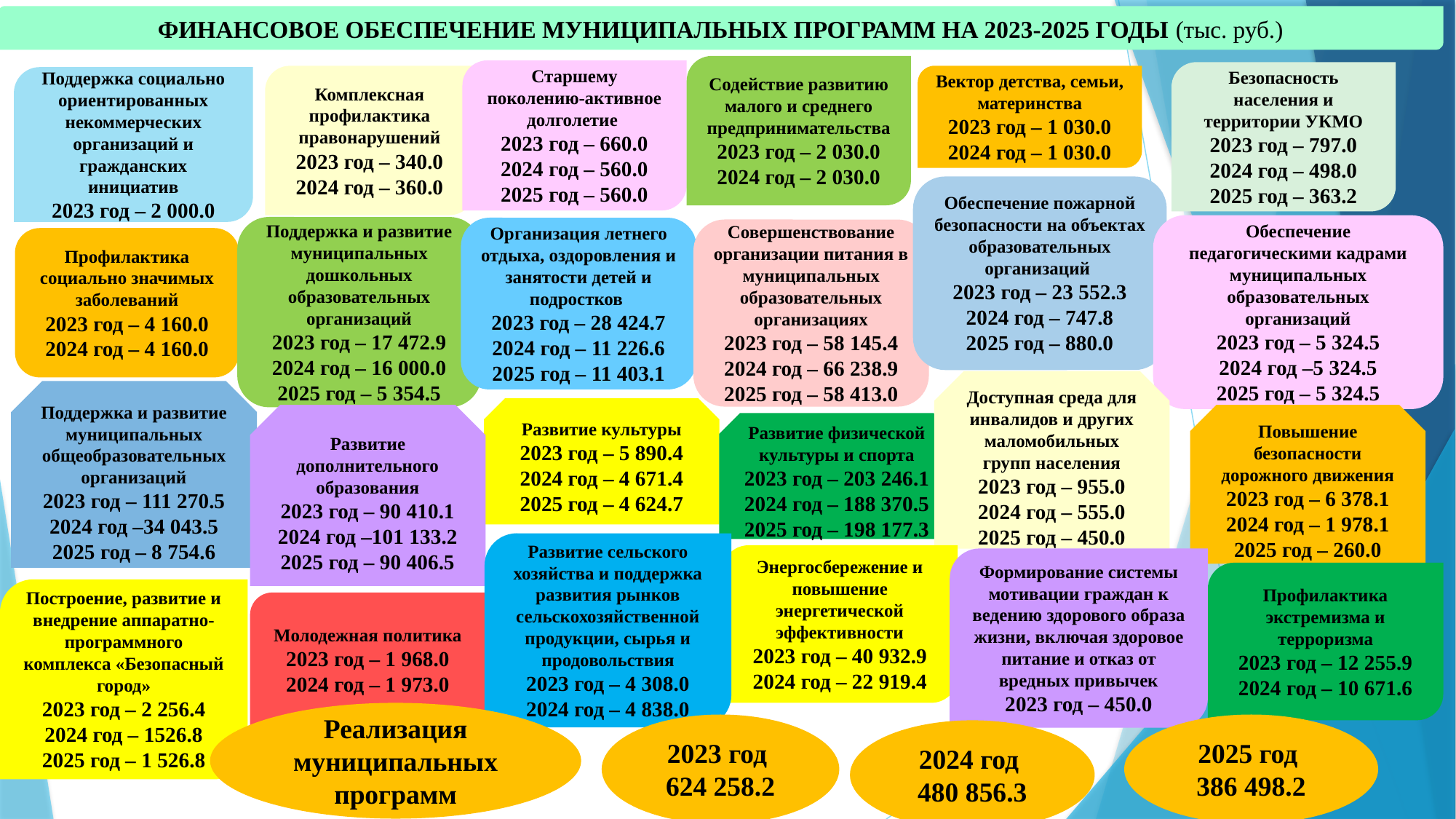

ФИНАНСОВОЕ ОБЕСПЕЧЕНИЕ МУНИЦИПАЛЬНЫХ ПРОГРАММ НА 2023-2025 ГОДЫ (тыс. руб.)
Содействие развитию малого и среднего предпринимательства
2023 год – 2 030.0
2024 год – 2 030.0
Старшему поколению-активное долголетие
2023 год – 660.0
2024 год – 560.0
2025 год – 560.0
Безопасность населения и территории УКМО
2023 год – 797.0
2024 год – 498.0
2025 год – 363.2
Комплексная профилактика правонарушений 2023 год – 340.0
2024 год – 360.0
Вектор детства, семьи, материнства
2023 год – 1 030.0
2024 год – 1 030.0
Поддержка социально ориентированных некоммерческих организаций и гражданских инициатив
2023 год – 2 000.0
Обеспечение пожарной безопасности на объектах образовательных организаций
2023 год – 23 552.3
2024 год – 747.8
2025 год – 880.0
Обеспечение педагогическими кадрами муниципальных образовательных организаций
2023 год – 5 324.5
2024 год –5 324.5
2025 год – 5 324.5
Поддержка и развитие муниципальных дошкольных образовательных организаций
2023 год – 17 472.9
2024 год – 16 000.0
2025 год – 5 354.5
Организация летнего отдыха, оздоровления и занятости детей и подростков
2023 год – 28 424.7
2024 год – 11 226.6
2025 год – 11 403.1
Совершенствование организации питания в муниципальных образовательных организациях
2023 год – 58 145.4
2024 год – 66 238.9
2025 год – 58 413.0
Профилактика социально значимых заболеваний
2023 год – 4 160.0
2024 год – 4 160.0
Доступная среда для инвалидов и других маломобильных групп населения
2023 год – 955.0
2024 год – 555.0
2025 год – 450.0
Поддержка и развитие муниципальных общеобразовательных организаций
2023 год – 111 270.5
2024 год –34 043.5
2025 год – 8 754.6
Развитие культуры
2023 год – 5 890.4
2024 год – 4 671.4
2025 год – 4 624.7
Развитие дополнительного образования
2023 год – 90 410.1
2024 год –101 133.2
2025 год – 90 406.5
Повышение безопасности дорожного движения
2023 год – 6 378.1
2024 год – 1 978.1
2025 год – 260.0
Развитие физической культуры и спорта
2023 год – 203 246.1
2024 год – 188 370.5
2025 год – 198 177.3
Развитие сельского хозяйства и поддержка развития рынков сельскохозяйственной продукции, сырья и продовольствия
2023 год – 4 308.0
2024 год – 4 838.0
Энергосбережение и повышение энергетической эффективности
2023 год – 40 932.9
2024 год – 22 919.4
Формирование системы мотивации граждан к ведению здорового образа жизни, включая здоровое питание и отказ от вредных привычек
2023 год – 450.0
Профилактика экстремизма и терроризма
2023 год – 12 255.9
2024 год – 10 671.6
Построение, развитие и внедрение аппаратно-программного комплекса «Безопасный город»
2023 год – 2 256.4
2024 год – 1526.8
2025 год – 1 526.8
Молодежная политика 2023 год – 1 968.0
2024 год – 1 973.0
Реализация муниципальных программ
2023 год  624 258.2
2025 год
386 498.2
2024 год
480 856.3